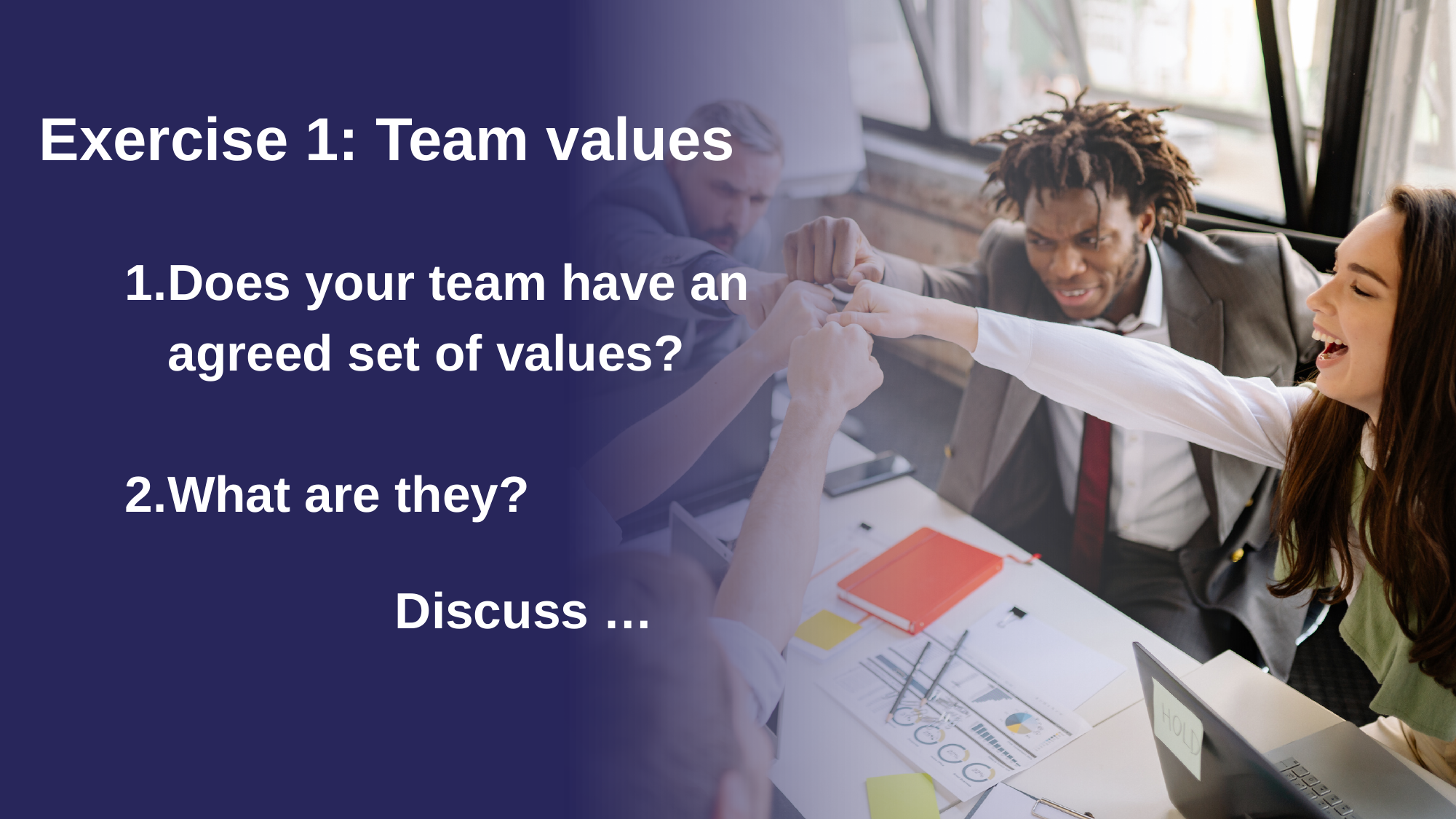

Exercise 1: Team values

Does your team have an agreed set of values?

What are they?

Discuss …